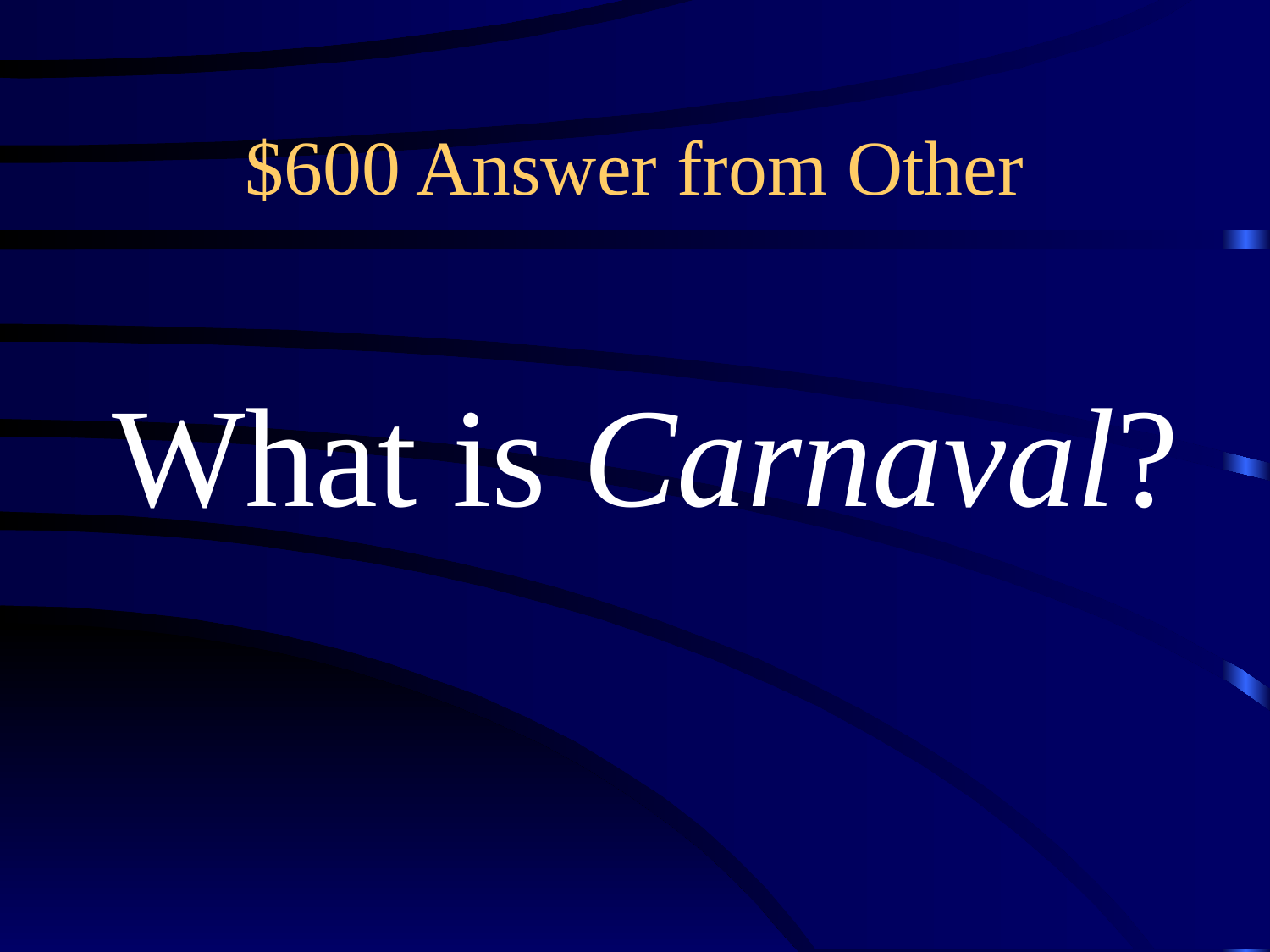

# $600 Answer from Other
What is Carnaval?